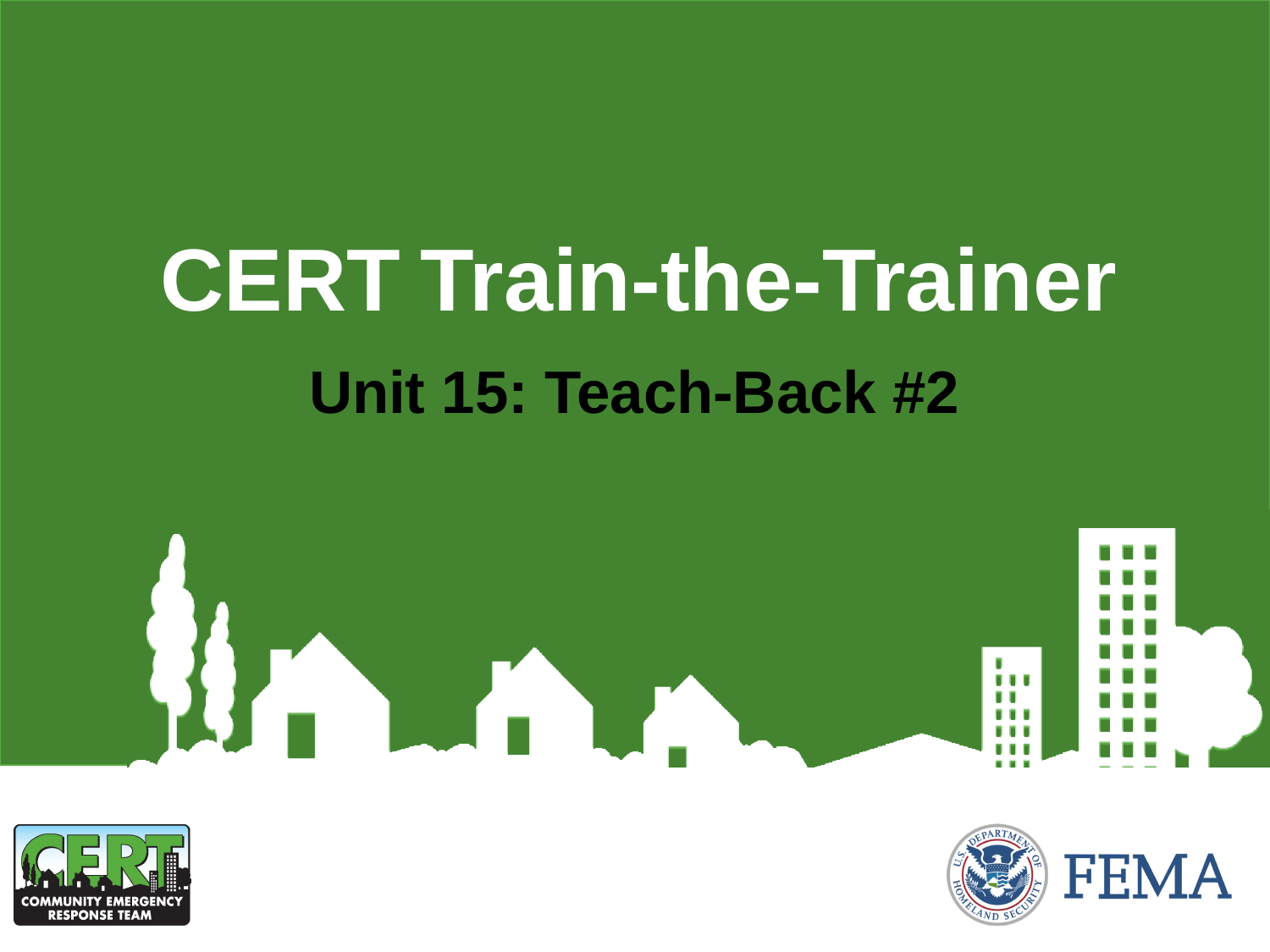

CERT Train-the-Trainer
# Unit 15: Teach-Back #2